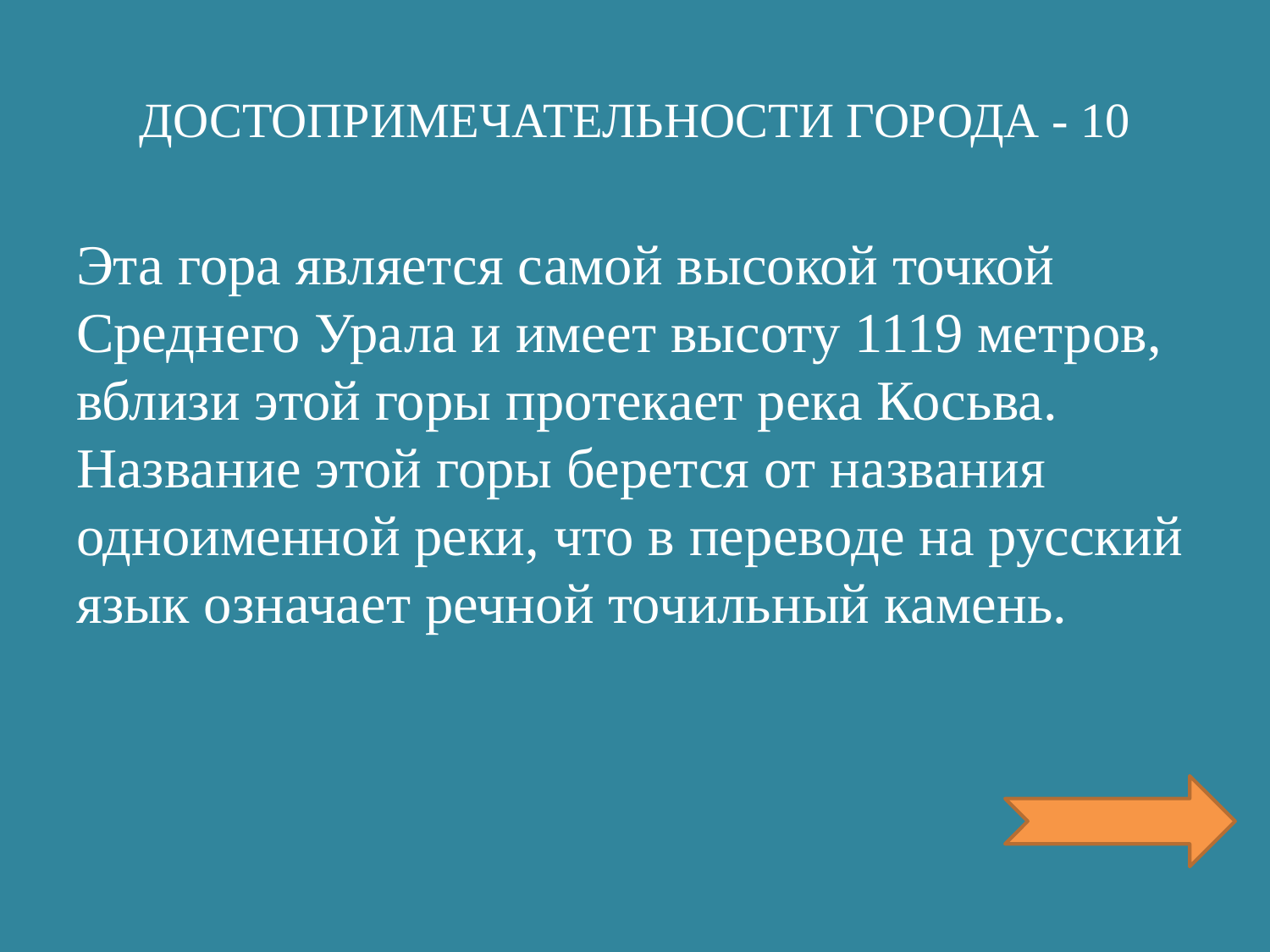

# ДОСТОПРИМЕЧАТЕЛЬНОСТИ ГОРОДА - 10
Эта гора является самой высокой точкой Среднего Урала и имеет высоту 1119 метров, вблизи этой горы протекает река Косьва. Название этой горы берется от названия одноименной реки, что в переводе на русский язык означает речной точильный камень.